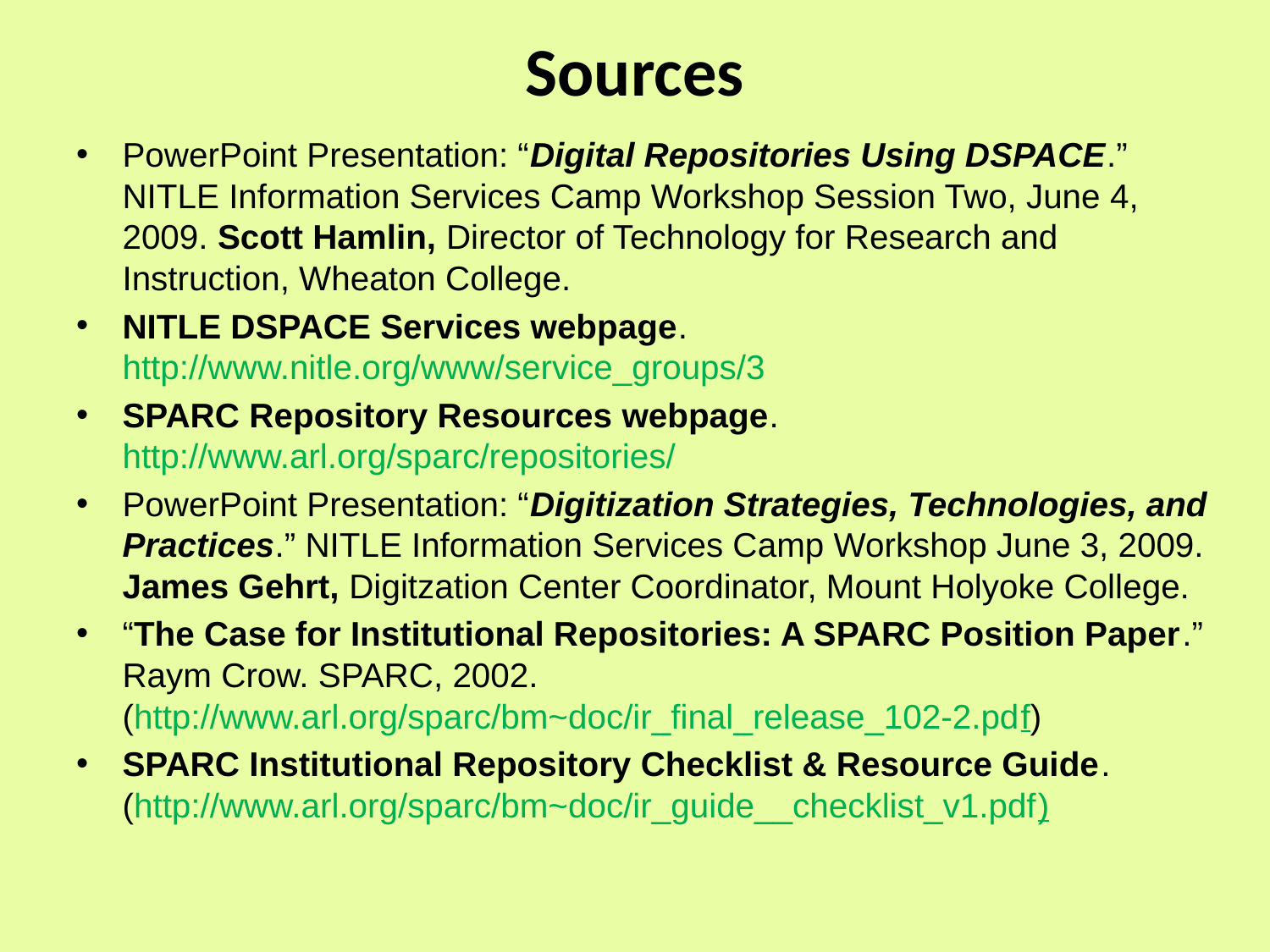

# Sources
PowerPoint Presentation: “Digital Repositories Using DSPACE.” NITLE Information Services Camp Workshop Session Two, June 4, 2009. Scott Hamlin, Director of Technology for Research and Instruction, Wheaton College.
NITLE DSPACE Services webpage. http://www.nitle.org/www/service_groups/3
SPARC Repository Resources webpage. http://www.arl.org/sparc/repositories/
PowerPoint Presentation: “Digitization Strategies, Technologies, and Practices.” NITLE Information Services Camp Workshop June 3, 2009. James Gehrt, Digitzation Center Coordinator, Mount Holyoke College.
“The Case for Institutional Repositories: A SPARC Position Paper.” Raym Crow. SPARC, 2002. (http://www.arl.org/sparc/bm~doc/ir_final_release_102-2.pdf)
SPARC Institutional Repository Checklist & Resource Guide. (http://www.arl.org/sparc/bm~doc/ir_guide__checklist_v1.pdf)